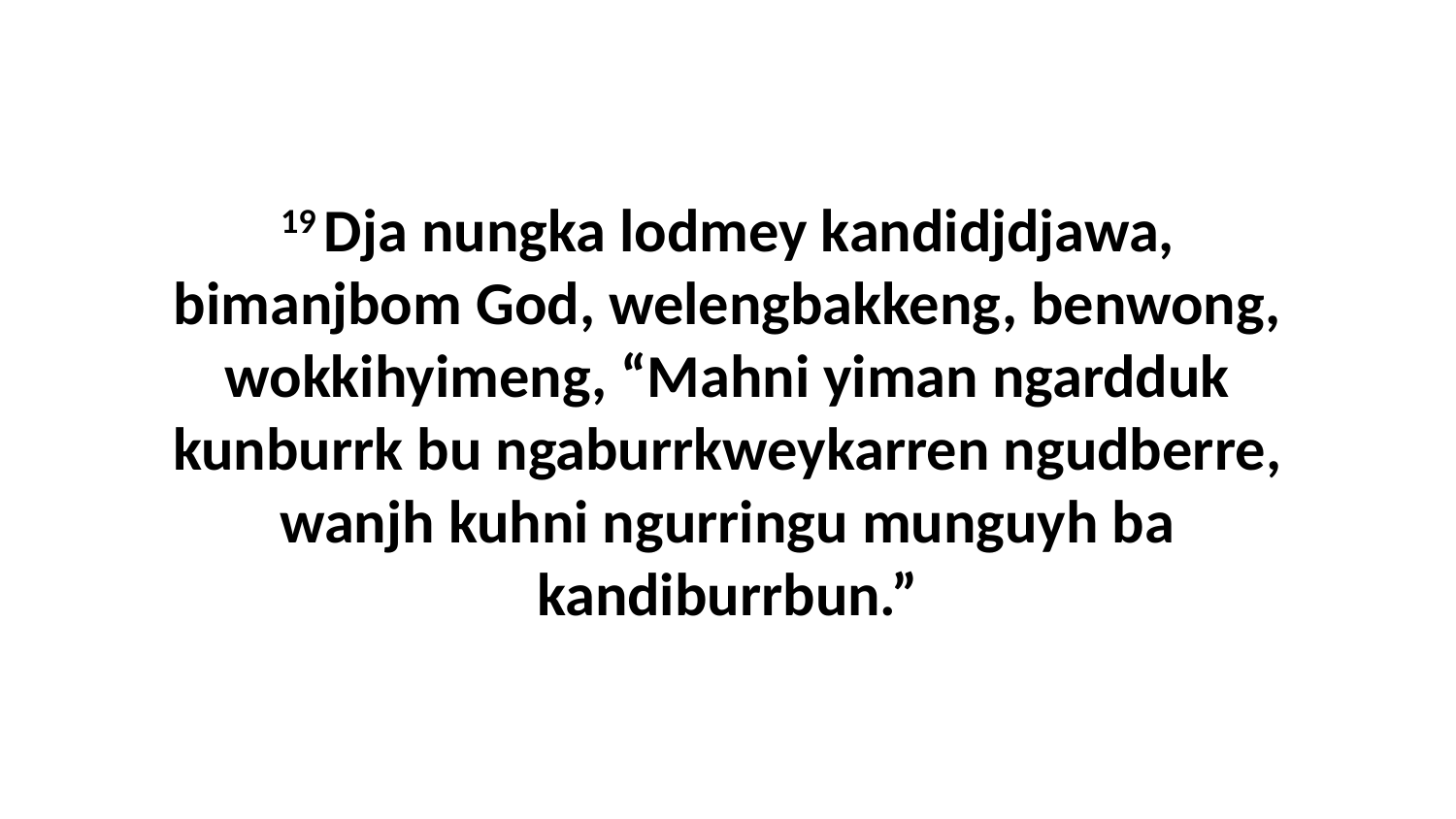

19 Dja nungka lodmey kandidjdjawa, bimanjbom God, welengbakkeng, benwong, wokkihyimeng, “Mahni yiman ngardduk kunburrk bu ngaburrkweykarren ngudberre, wanjh kuhni ngurringu munguyh ba kandiburrbun.”